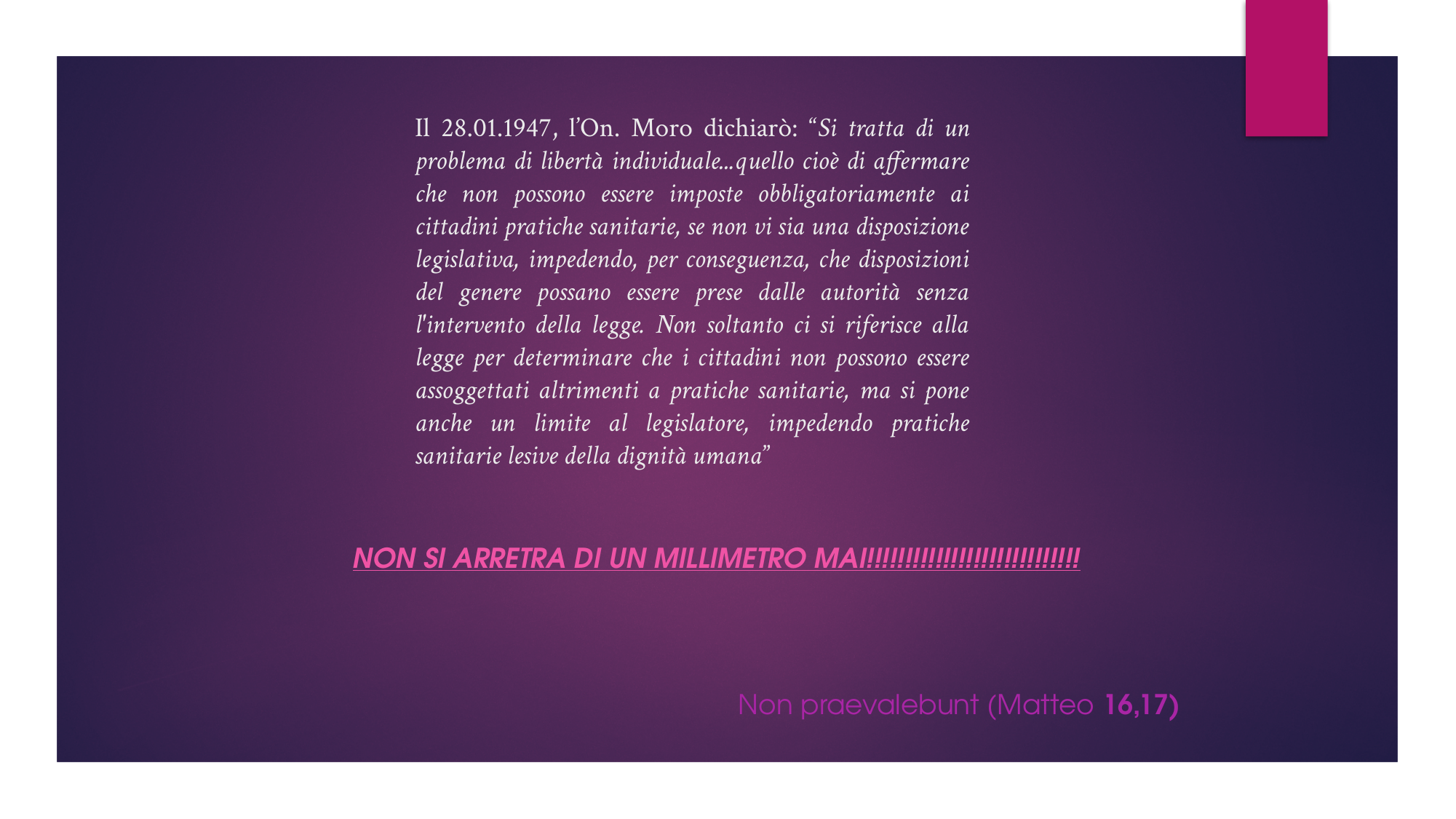

# Il 28.01.1947, l’On. Moro dichiarò: “Si tratta di un problema di libertà individuale...quello cioè di affermare che non possono essere imposte obbligatoriamente ai cittadini pratiche sanitarie, se non vi sia una disposizione legislativa, impedendo, per conseguenza, che disposizioni del genere possano essere prese dalle autorità senza l'intervento della legge. Non soltanto ci si riferisce alla legge per determinare che i cittadini non possono essere assoggettati altrimenti a pratiche sanitarie, ma si pone anche un limite al legislatore, impedendo pratiche sanitarie lesive della dignità umana”
Non si arretra di un millimetro mai!!!!!!!!!!!!!!!!!!!!!!!!!!!!
Non praevalebunt (Matteo 16,17)